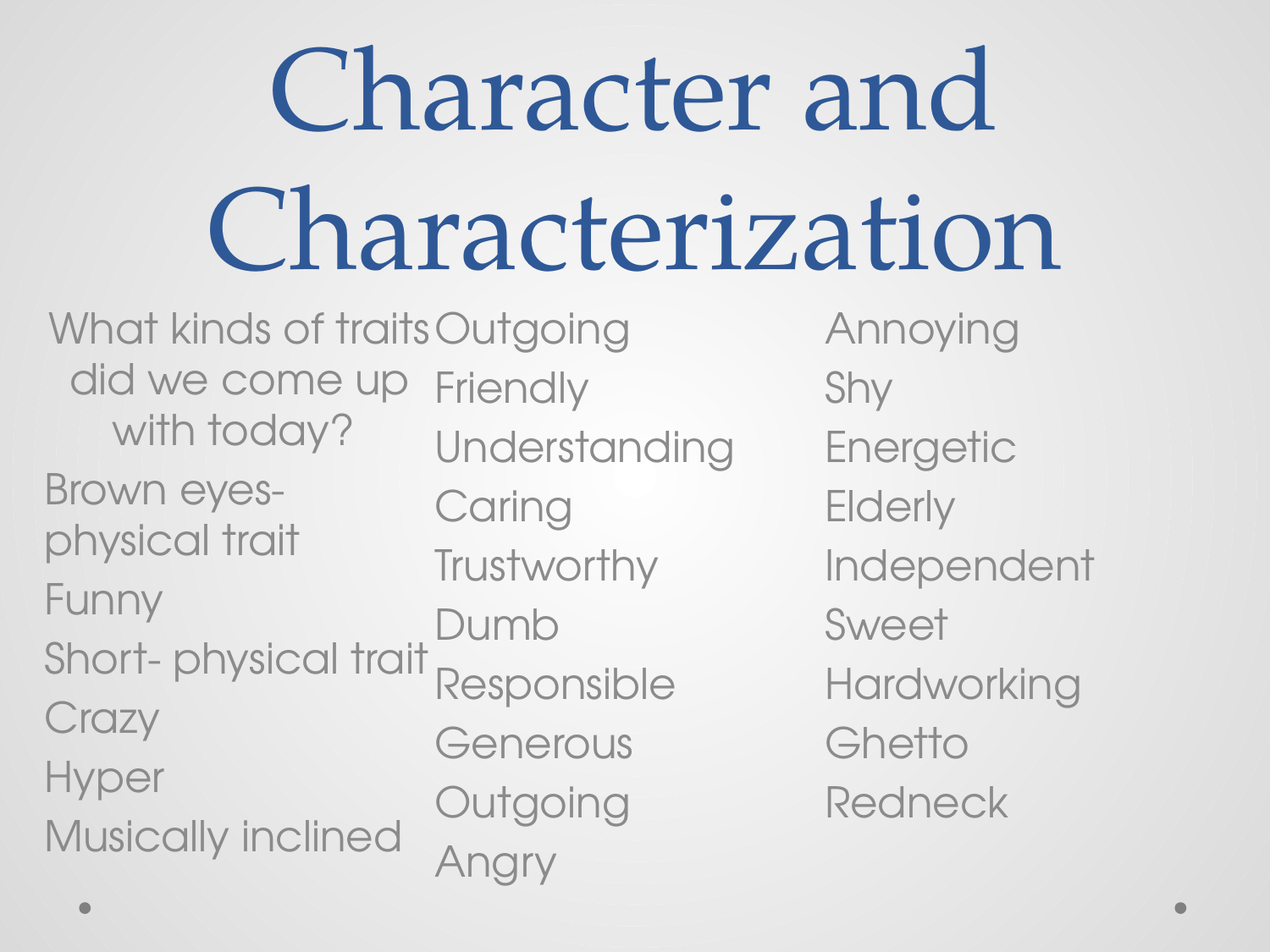

# Character and Characterization
What kinds of traits did we come up with today?
Brown eyes- physical trait
Funny
Short- physical trait
Crazy
Hyper
Musically inclined
Outgoing
Friendly
Understanding
Caring
Trustworthy
Dumb
Responsible
Generous
Outgoing
Angry
Annoying
Shy
Energetic
Elderly
Independent
Sweet
Hardworking
Ghetto
Redneck